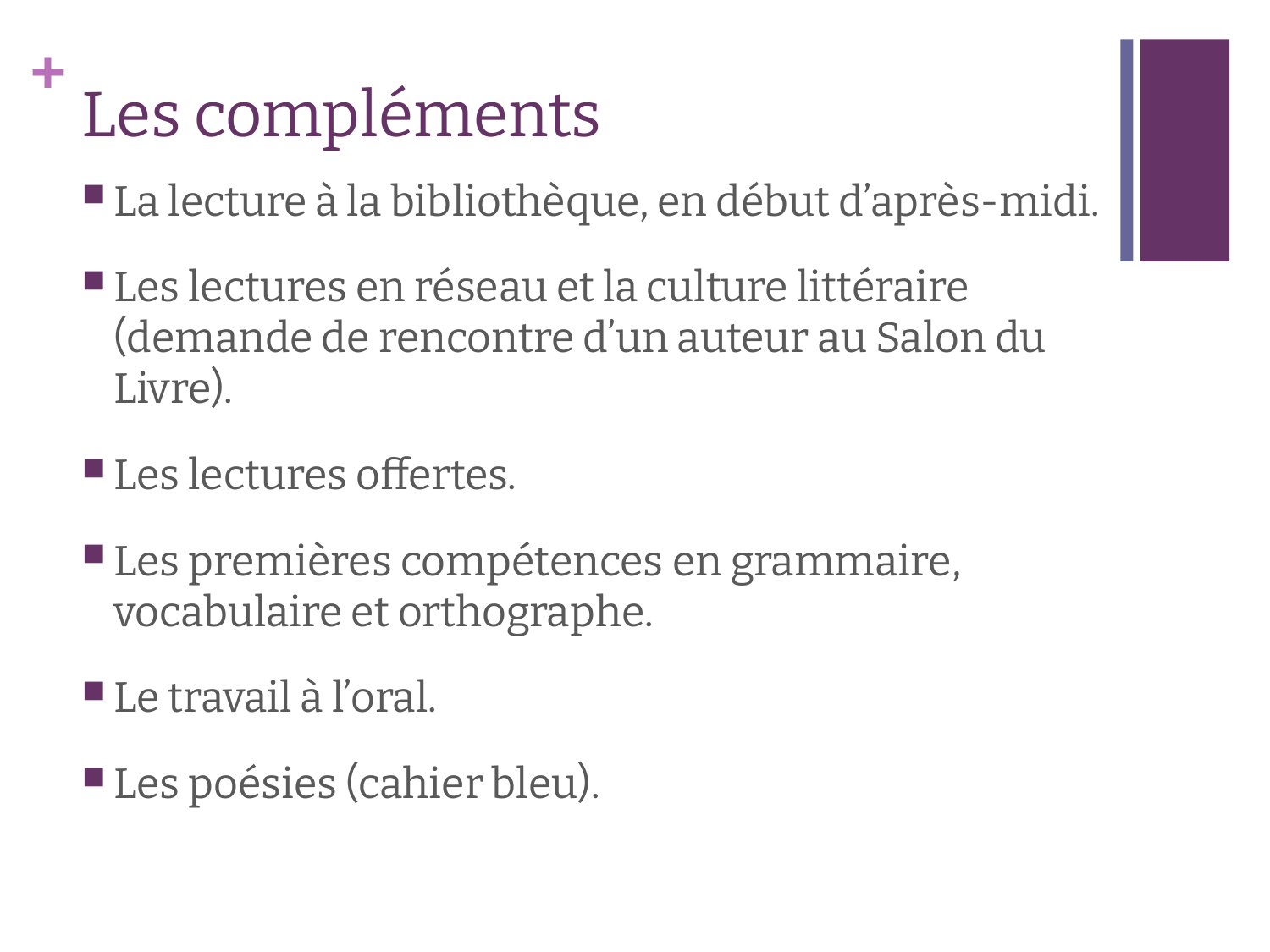

# Les compléments
La lecture à la bibliothèque, en début d’après-midi.
Les lectures en réseau et la culture littéraire (demande de rencontre d’un auteur au Salon du Livre).
Les lectures offertes.
Les premières compétences en grammaire, vocabulaire et orthographe.
Le travail à l’oral.
Les poésies (cahier bleu).